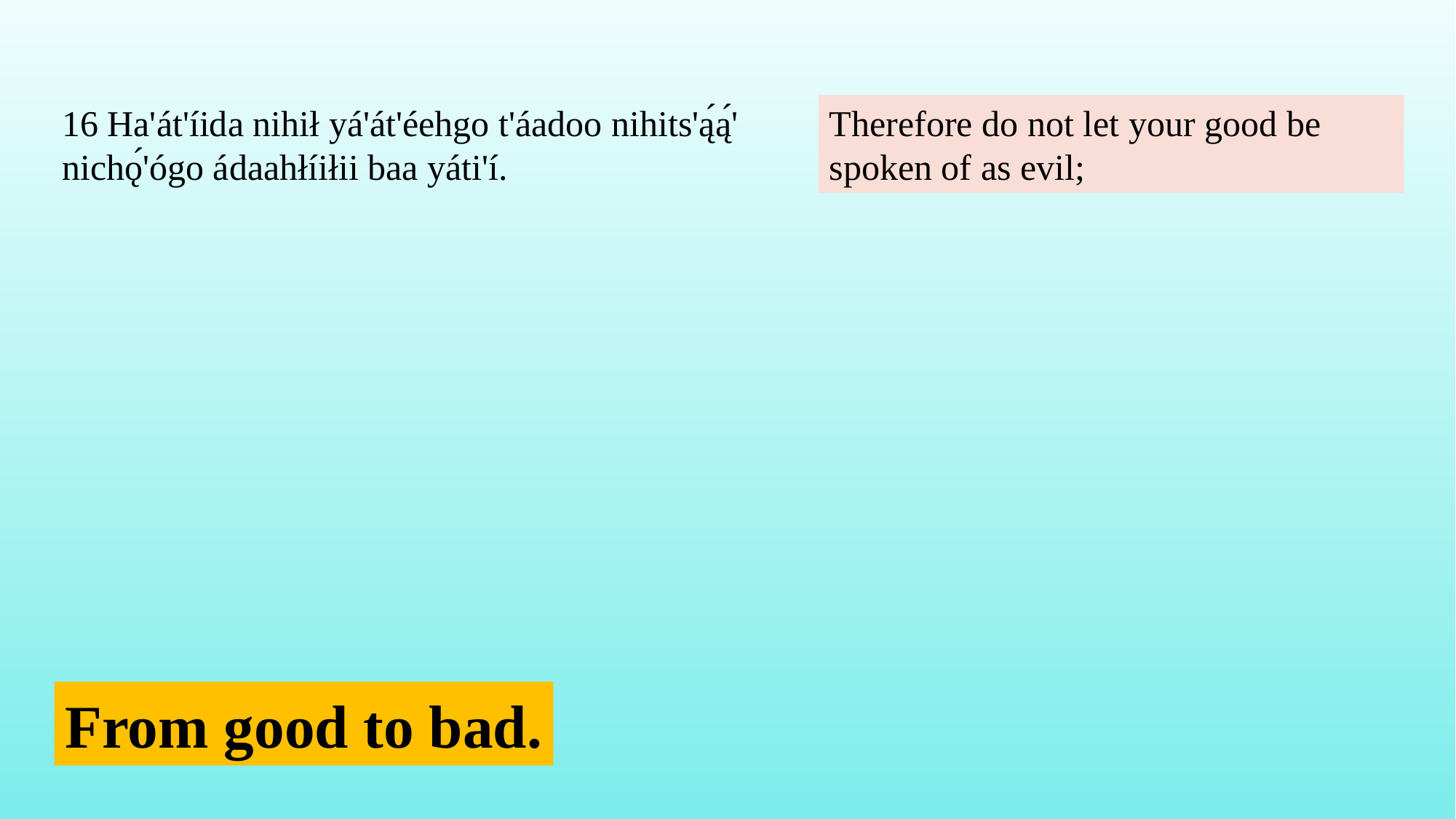

16 Ha'át'íida nihił yá'át'éehgo t'áadoo nihits'ą́ą́' nichǫ́'ógo ádaahłíiłii baa yáti'í.
Therefore do not let your good be spoken of as evil;
From good to bad.